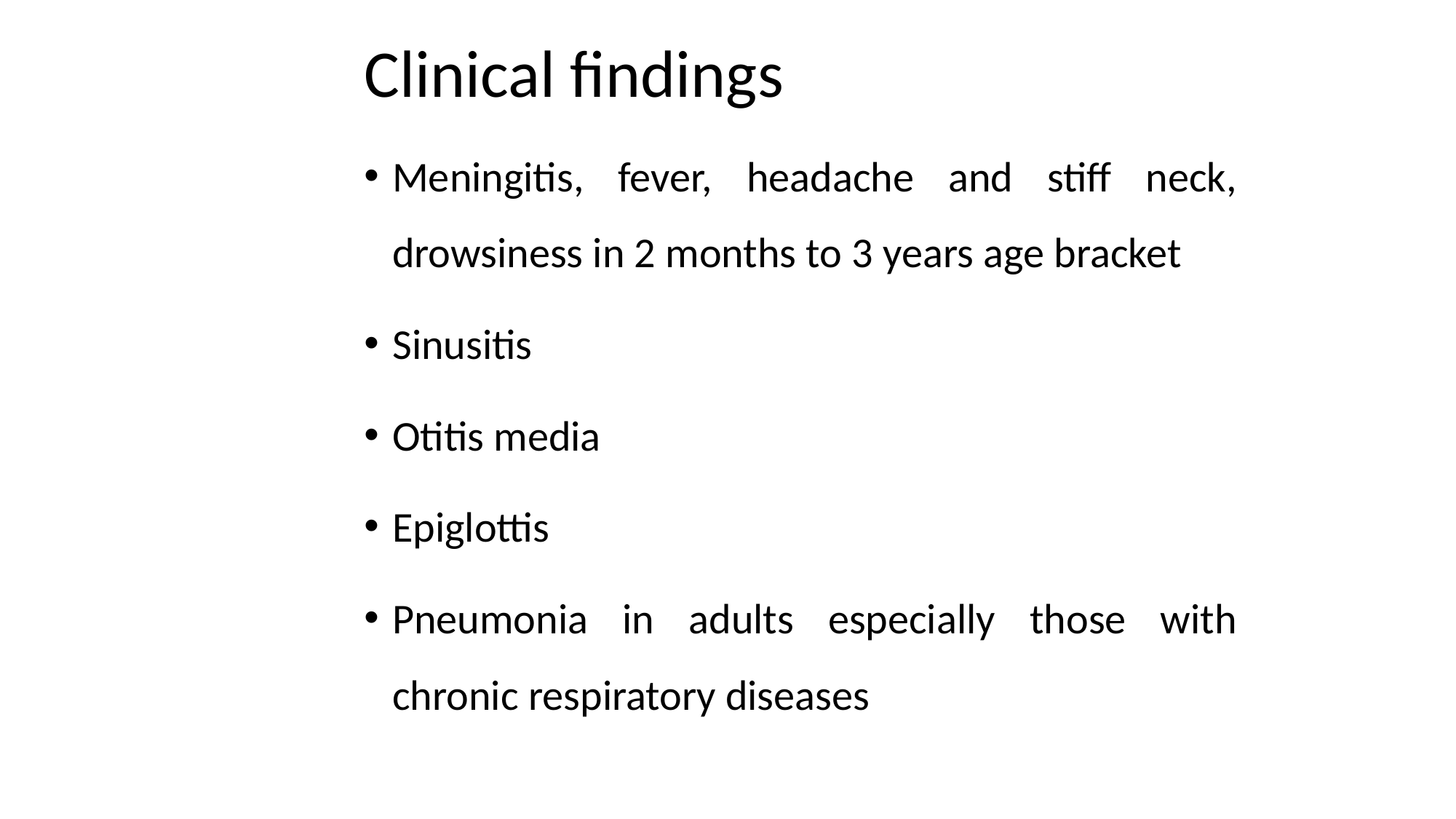

# Clinical findings
Meningitis, fever, headache and stiff neck, drowsiness in 2 months to 3 years age bracket
Sinusitis
Otitis media
Epiglottis
Pneumonia in adults especially those with chronic respiratory diseases